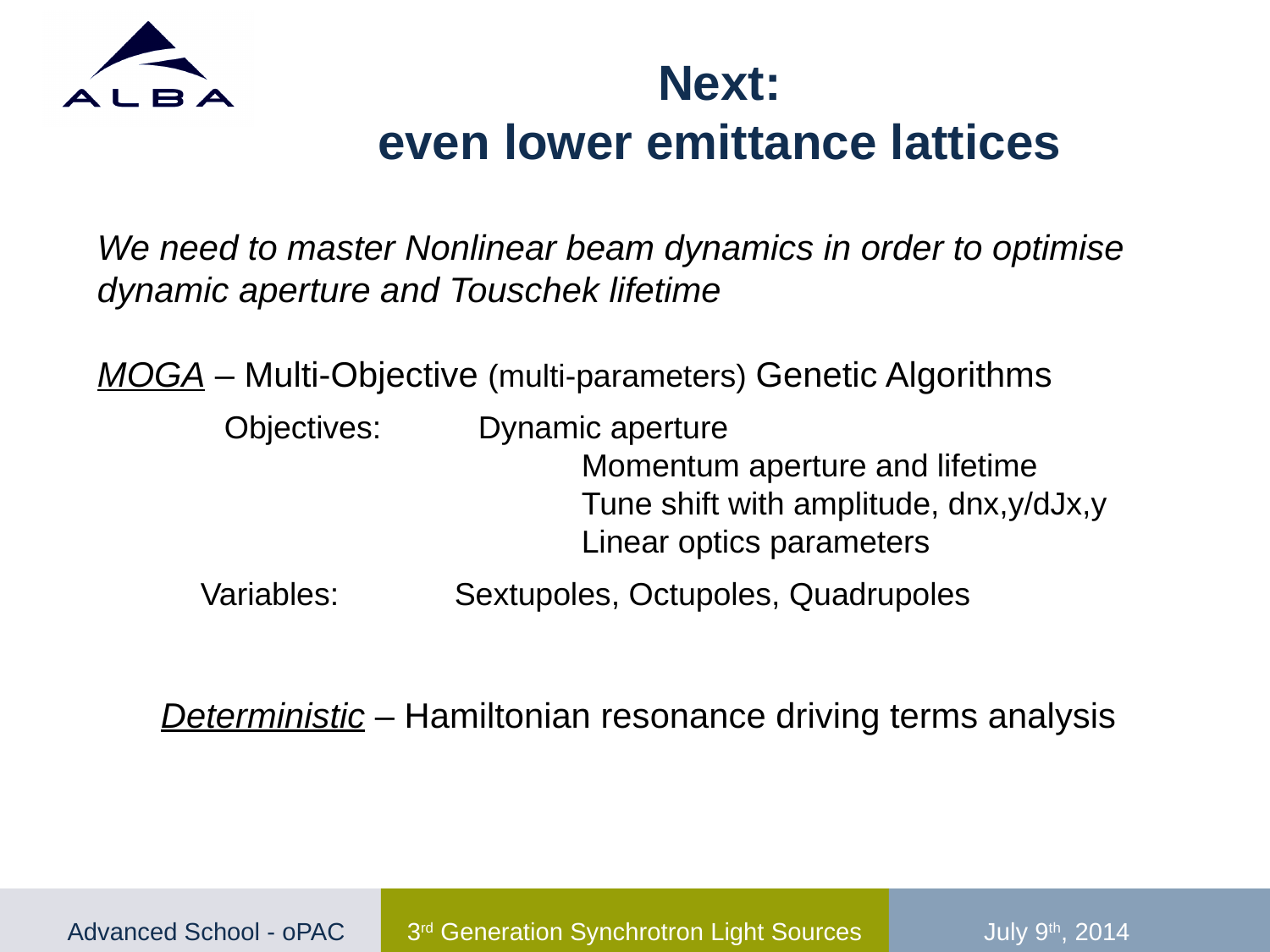

Next:
even lower emittance lattices
We need to master Nonlinear beam dynamics in order to optimise dynamic aperture and Touschek lifetime

MOGA – Multi-Objective (multi-parameters) Genetic Algorithms

	Objectives:	Dynamic aperture
				Momentum aperture and lifetime
				Tune shift with amplitude, dnx,y/dJx,y
				Linear optics parameters

	Variables: 	Sextupoles, Octupoles, Quadrupoles

Deterministic – Hamiltonian resonance driving terms analysis